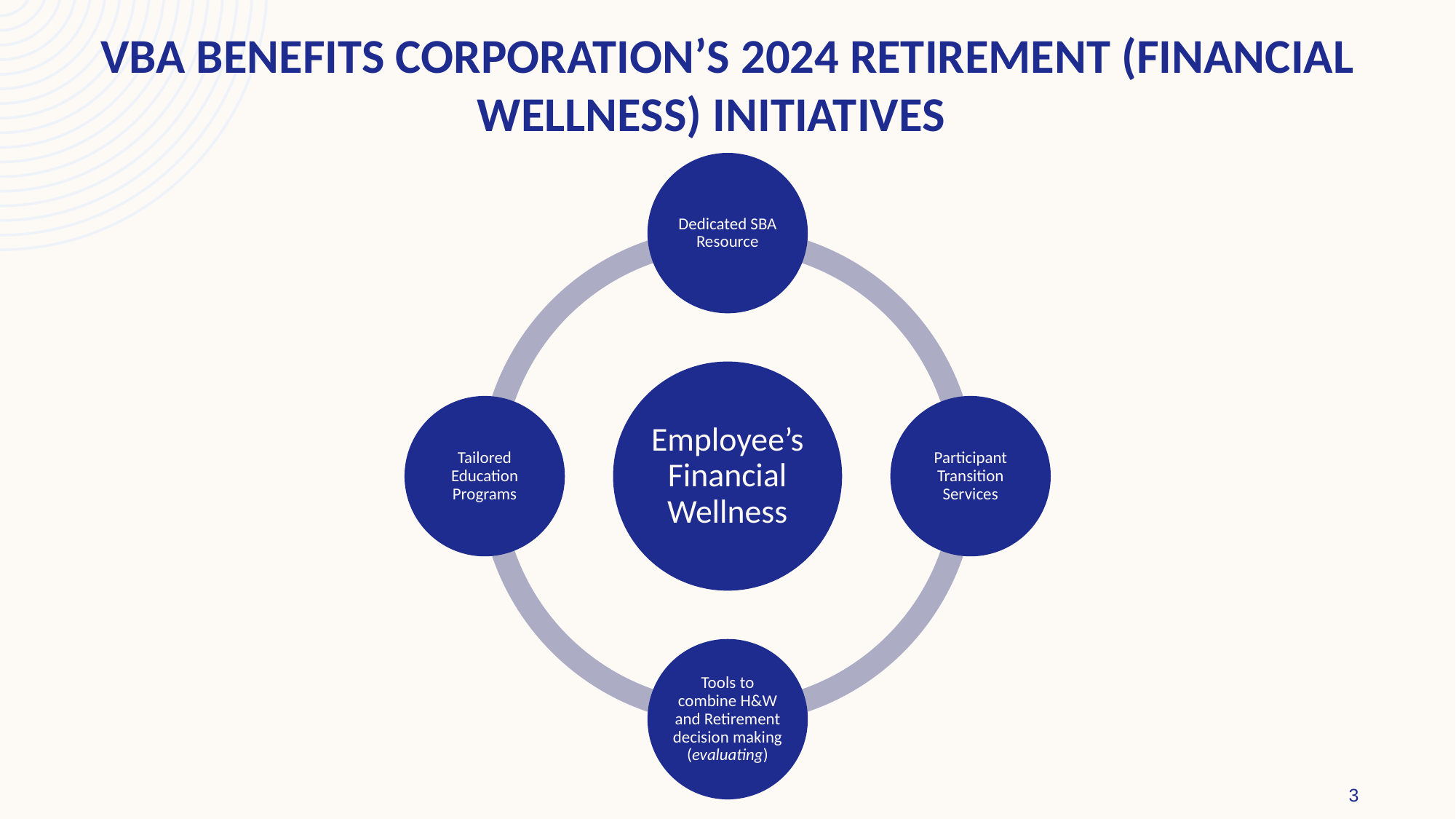

# VBA Benefits Corporation’s 2024 Retirement (Financial Wellness) Initiatives
Employee’s Financial Wellness
Dedicated SBA Resource
Participant Transition Services
Tools to combine H&W and Retirement decision making (evaluating)
Tailored Education Programs
3